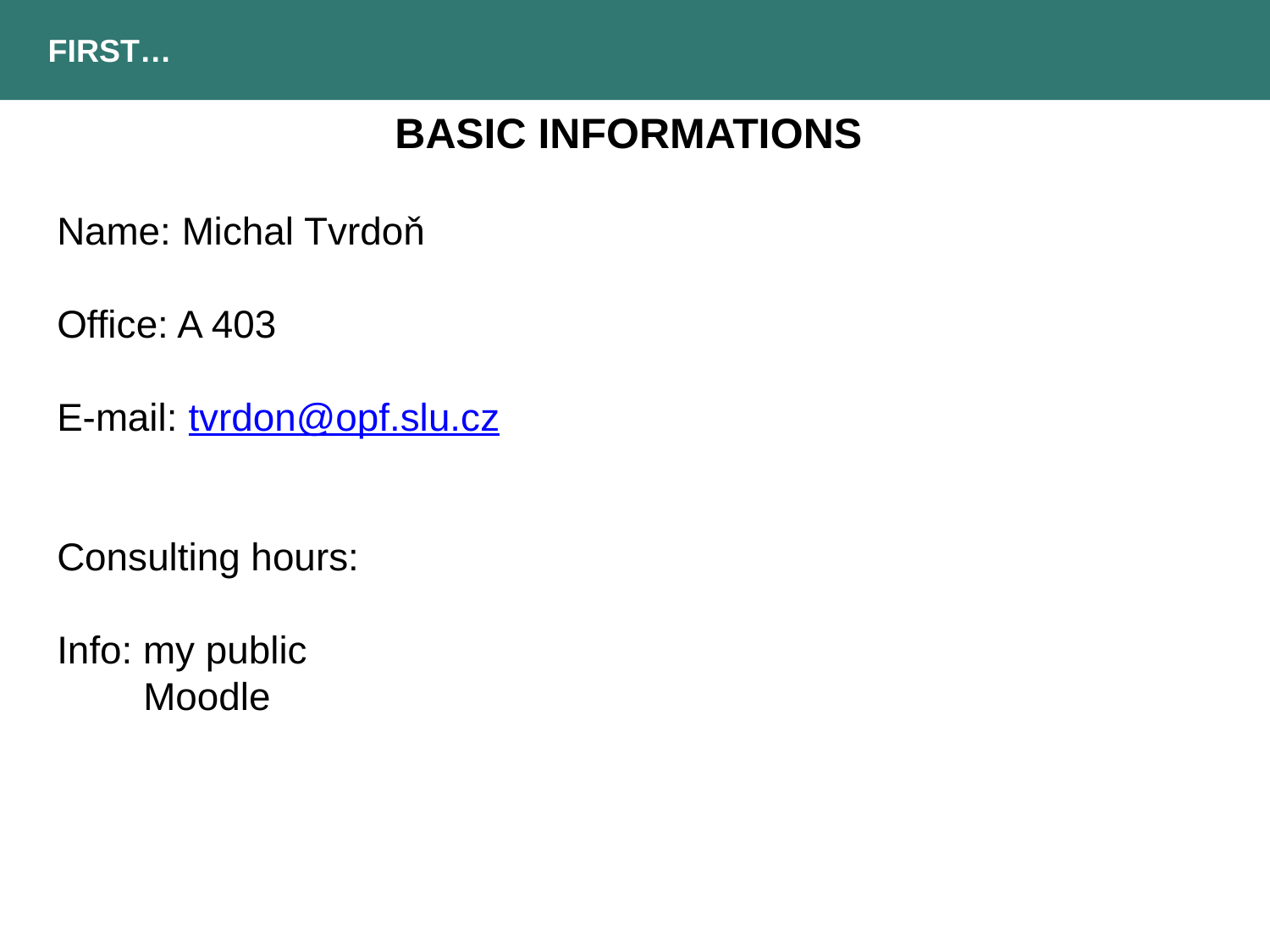

FIRST…
Basic informations
Name: Michal Tvrdoň

Office: A 403

E-mail: tvrdon@opf.slu.cz

Consulting hours:

Info: my public
        Moodle